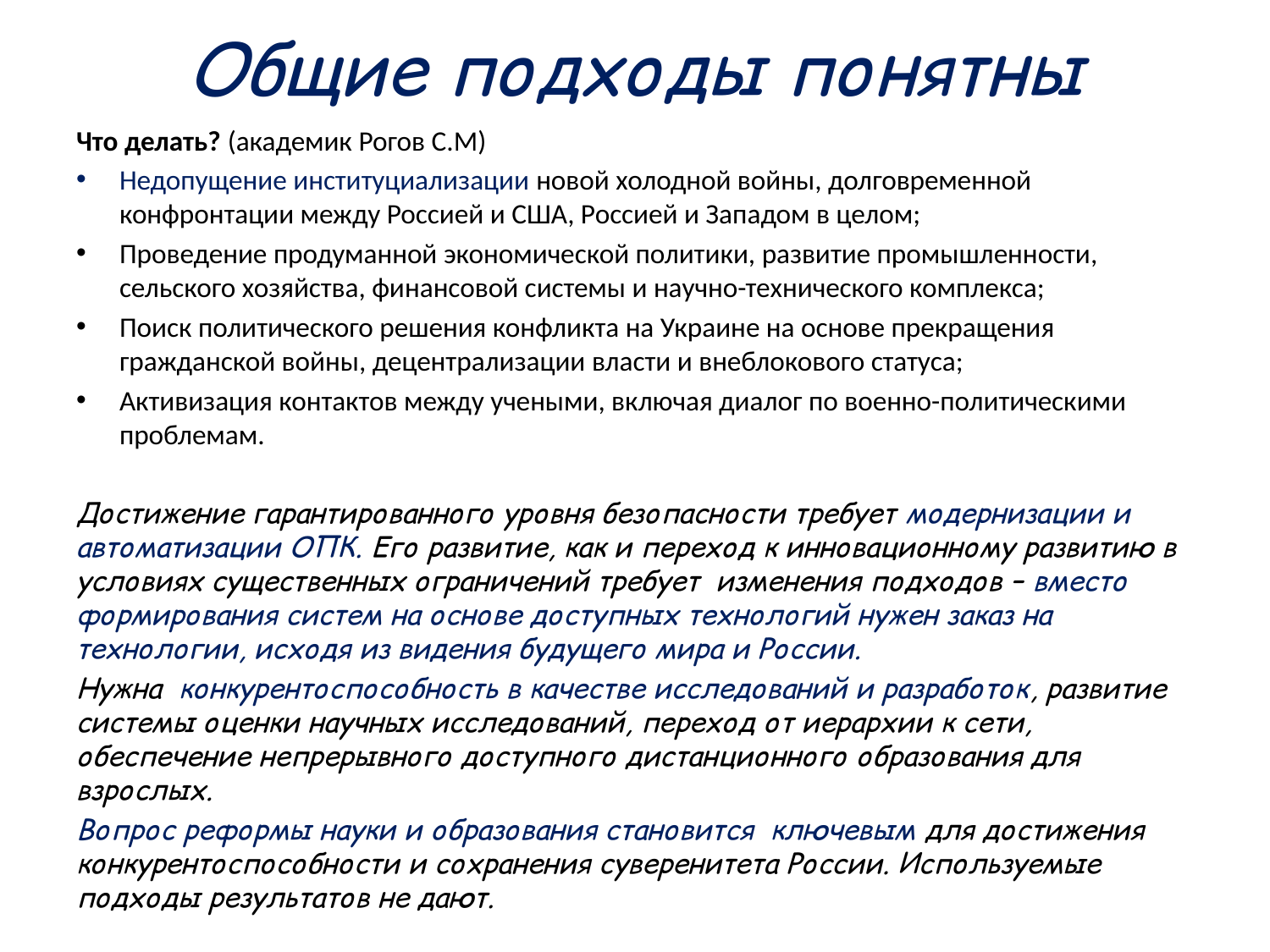

# Общие подходы понятны
Что делать? (академик Рогов С.М)
Недопущение институциализации новой холодной войны, долговременной конфронтации между Россией и США, Россией и Западом в целом;
Проведение продуманной экономической политики, развитие промышленности, сельского хозяйства, финансовой системы и научно-технического комплекса;
Поиск политического решения конфликта на Украине на основе прекращения гражданской войны, децентрализации власти и внеблокового статуса;
Активизация контактов между учеными, включая диалог по военно-политическими проблемам.

Достижение гарантированного уровня безопасности требует модернизации и автоматизации ОПК. Его развитие, как и переход к инновационному развитию в условиях существенных ограничений требует  изменения подходов – вместо формирования систем на основе доступных технологий нужен заказ на технологии, исходя из видения будущего мира и России.
Нужна  конкурентоспособность в качестве исследований и разработок, развитие системы оценки научных исследований, переход от иерархии к сети, обеспечение непрерывного доступного дистанционного образования для взрослых.
Вопрос реформы науки и образования становится  ключевым для достижения конкурентоспособности и сохранения суверенитета России. Используемые подходы результатов не дают.